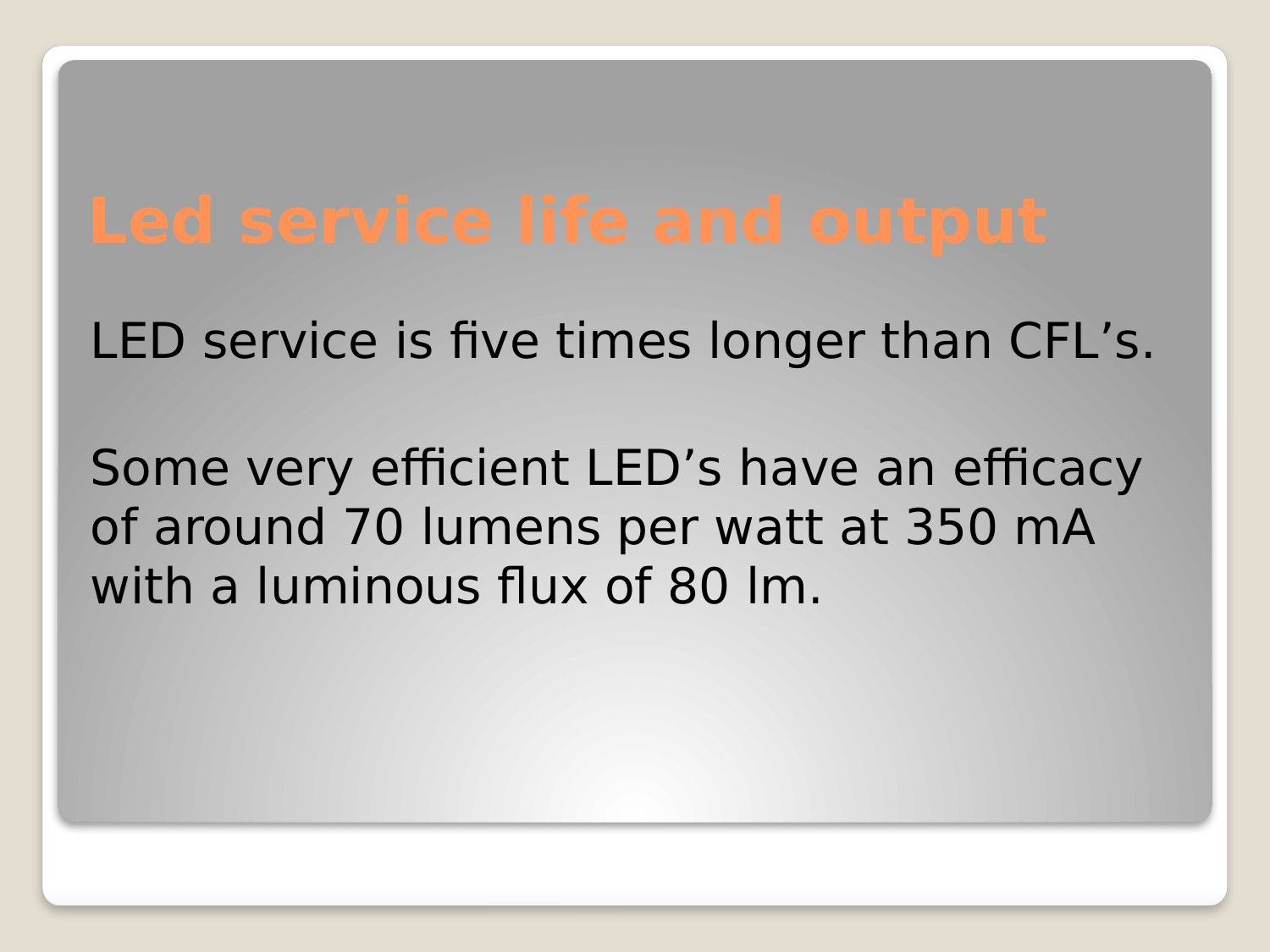

# Led service life and output
LED service is five times longer than CFL’s.

Some very efficient LED’s have an efficacy of around 70 lumens per watt at 350 mA with a luminous flux of 80 lm.